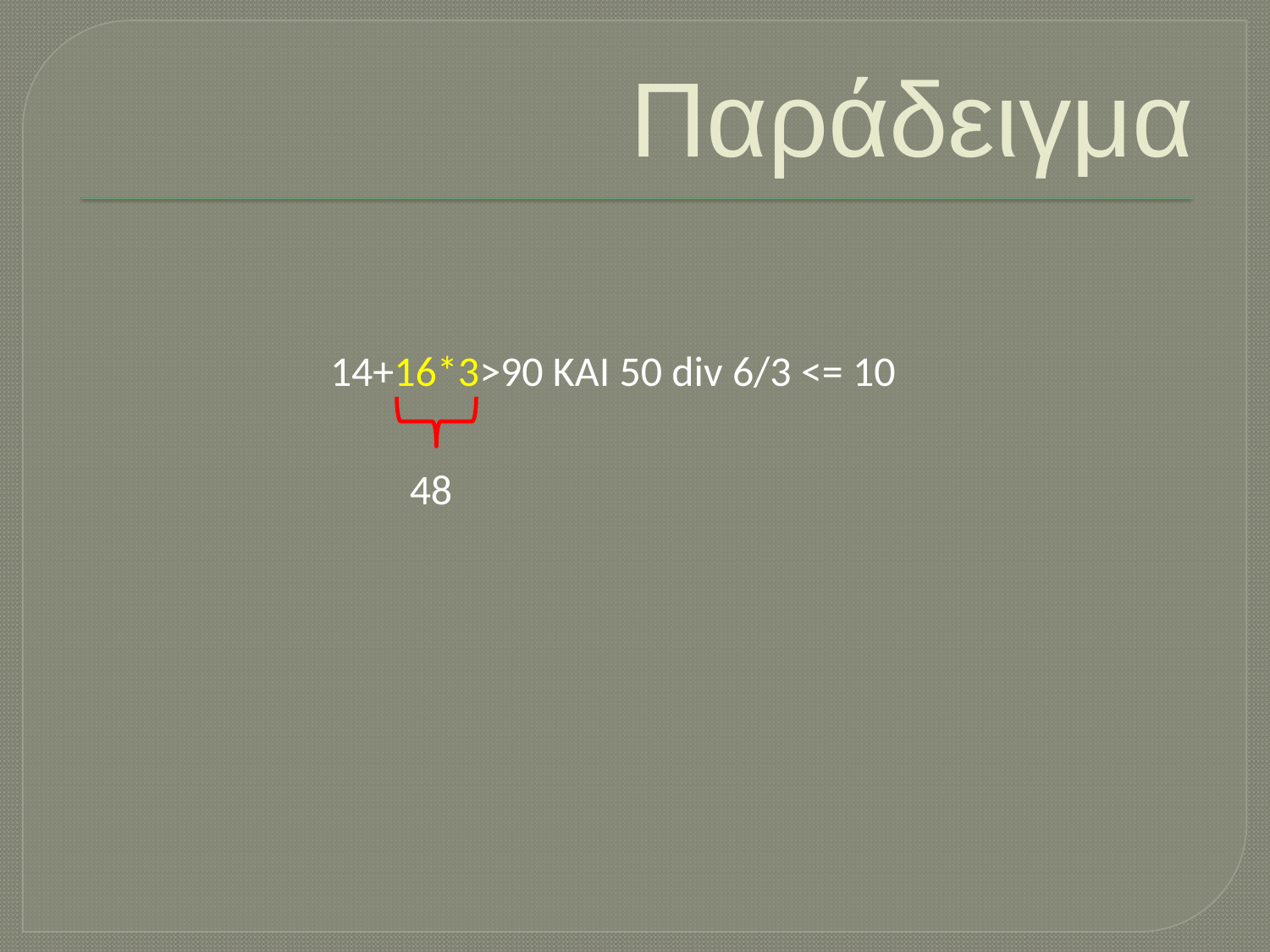

Παράδειγμα
14+16*3>90 ΚΑΙ 50 div 6/3 <= 10

48